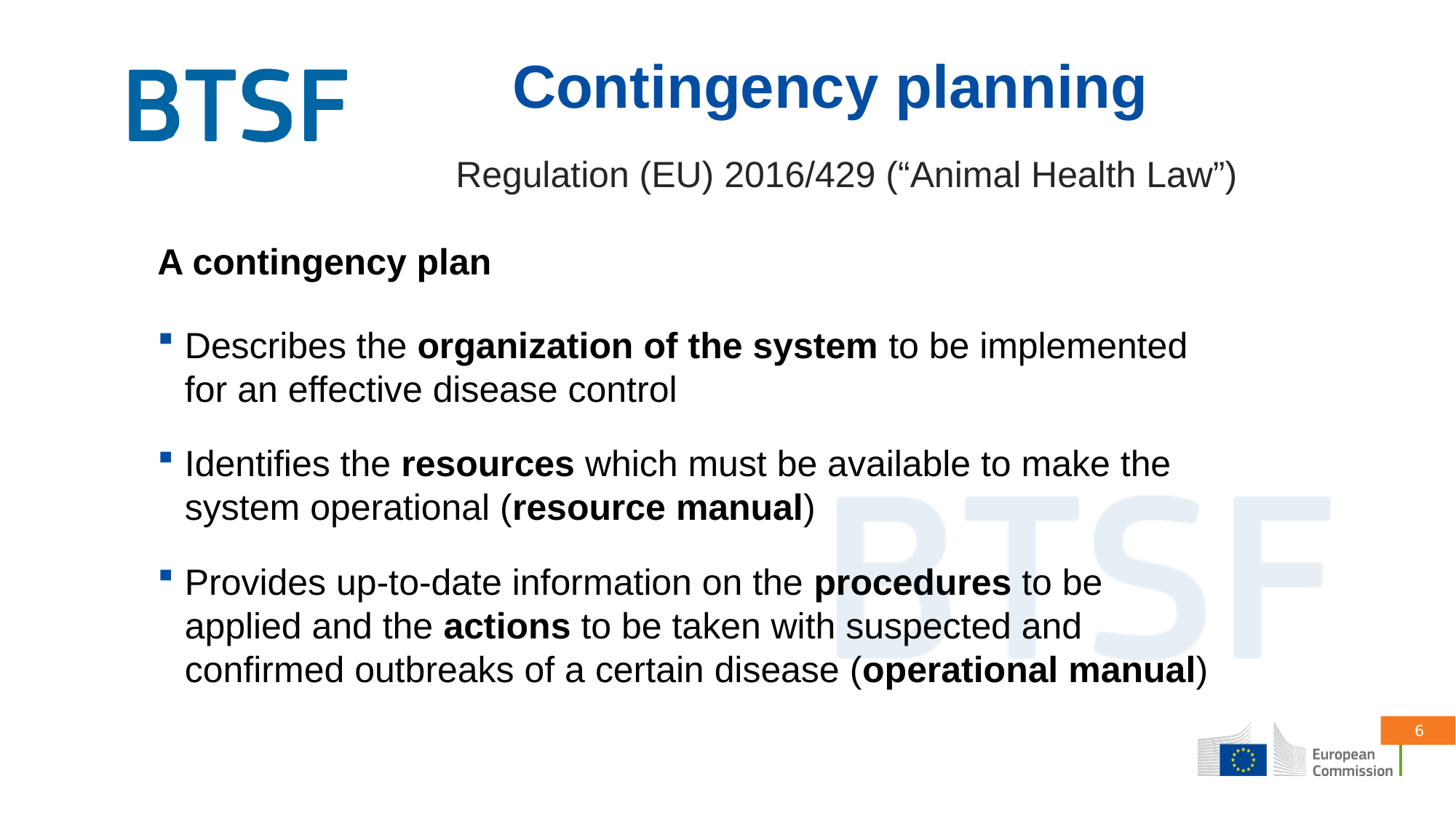

# Contingency planning
Regulation (EU) 2016/429 (“Animal Health Law”)
A contingency plan
Describes the organization of the system to be implemented for an effective disease control
Identifies the resources which must be available to make the system operational (resource manual)
Provides up-to-date information on the procedures to be applied and the actions to be taken with suspected and confirmed outbreaks of a certain disease (operational manual)
6